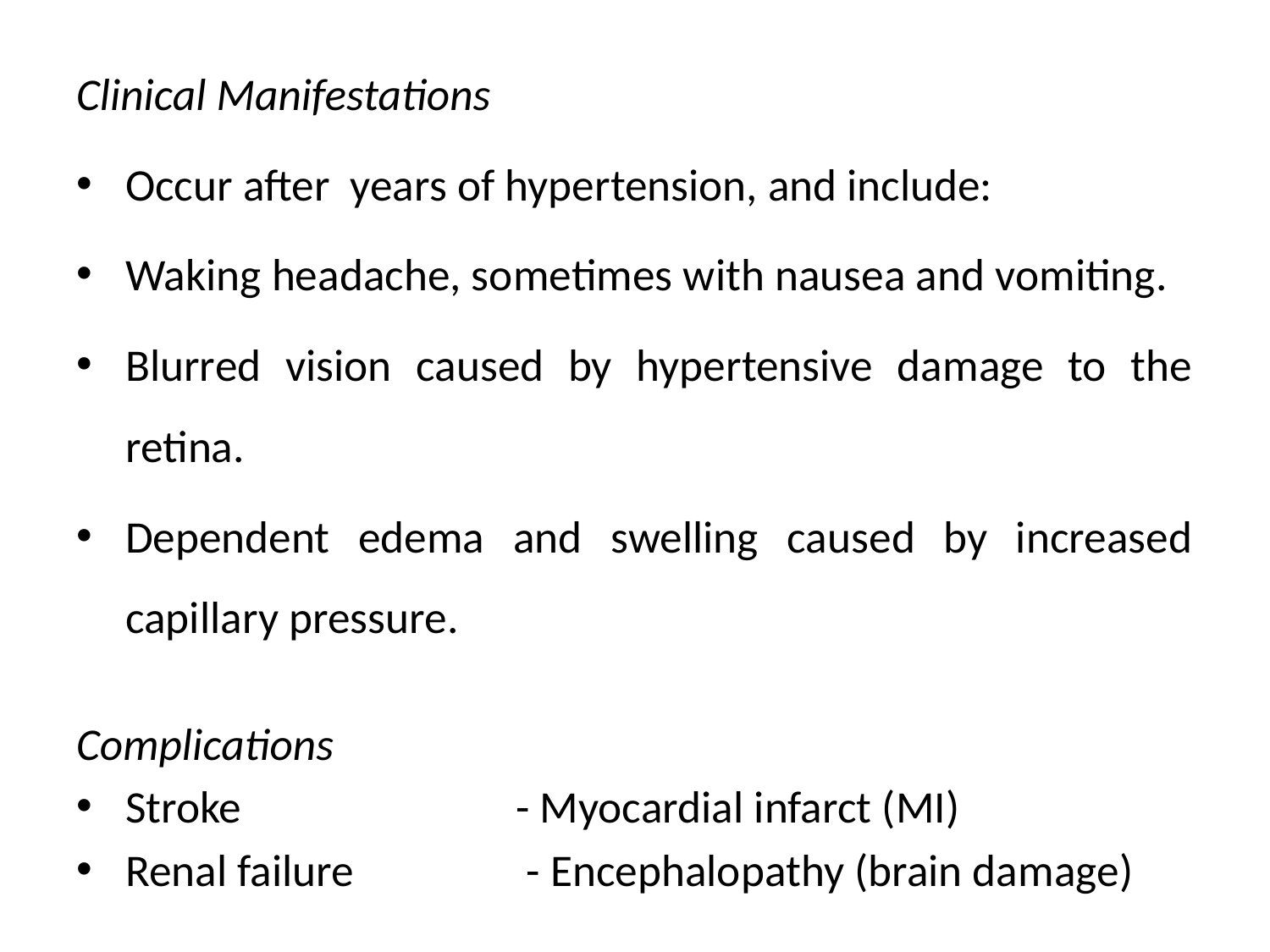

Clinical Manifestations
Occur after  years of hypertension, and include:
Waking headache, sometimes with nausea and vomiting.
Blurred vision caused by hypertensive damage to the retina.
Dependent edema and swelling caused by increased capillary pressure.

Complications
Stroke                           - Myocardial infarct (MI)
Renal failure                 - Encephalopathy (brain damage)